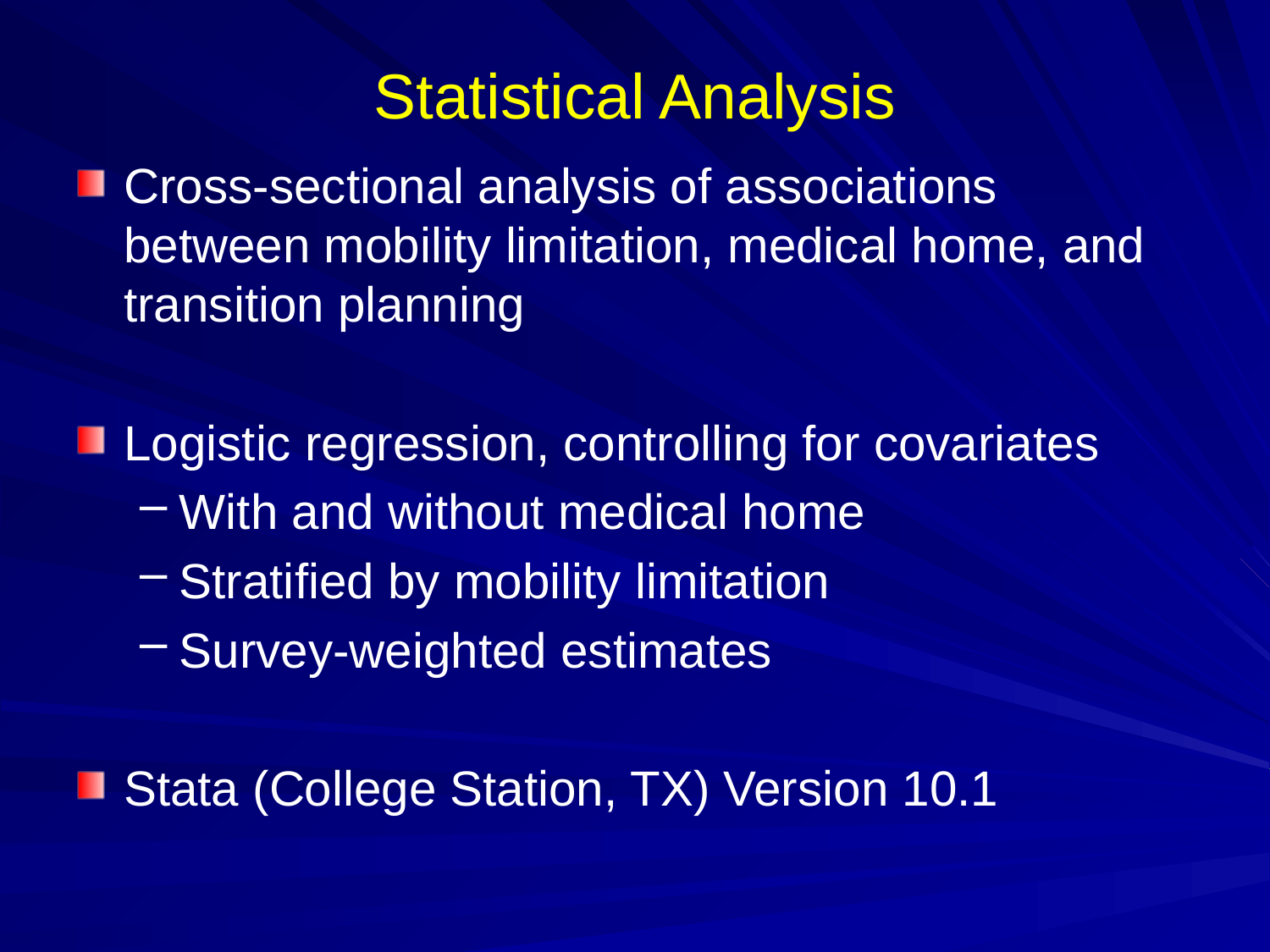

# Statistical Analysis
Cross-sectional analysis of associations between mobility limitation, medical home, and transition planning

Logistic regression, controlling for covariates
With and without medical home
Stratified by mobility limitation
Survey-weighted estimates

Stata (College Station, TX) Version 10.1